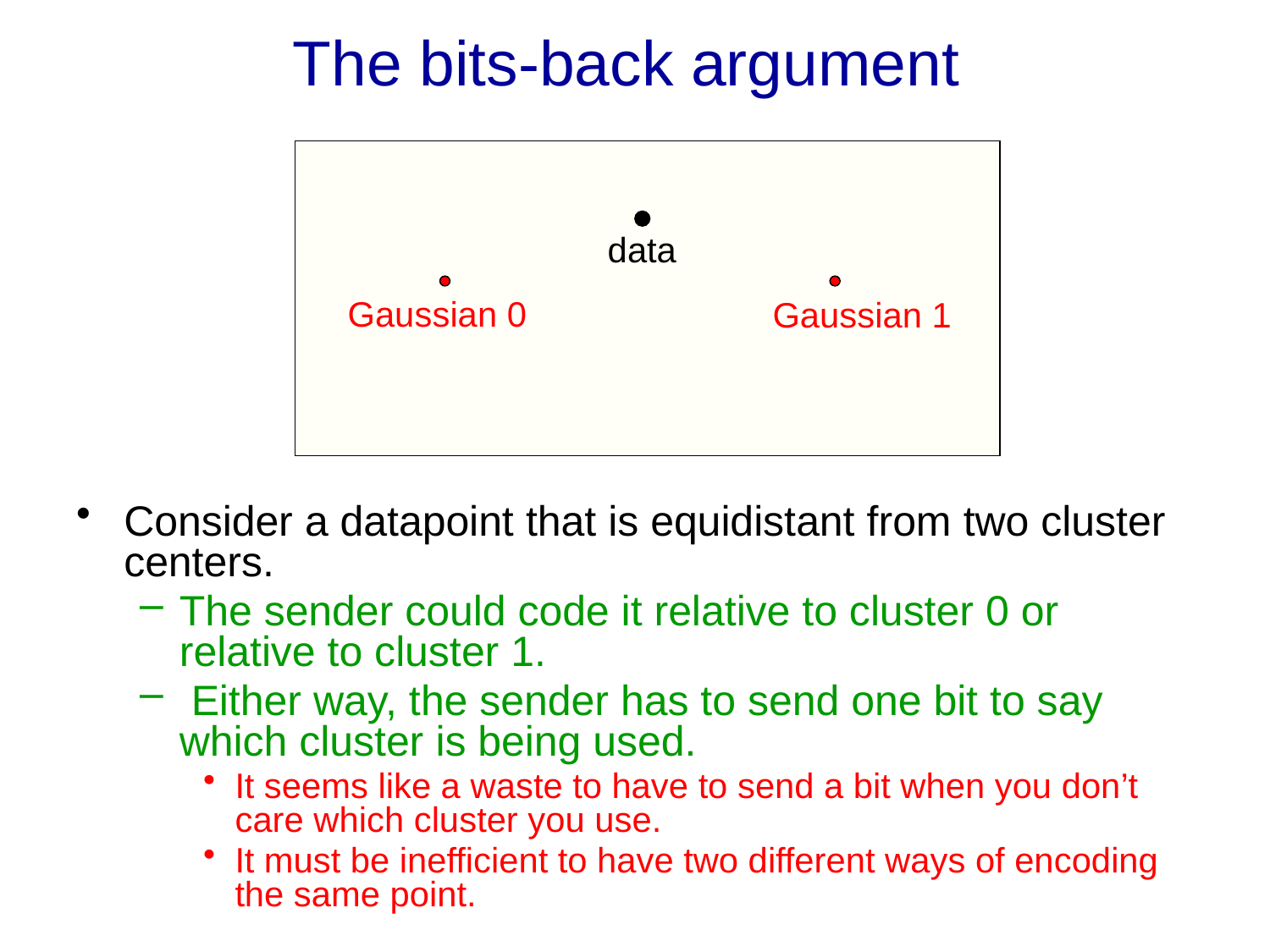

# The bits-back argument

data

Gaussian 0
Gaussian 1

Consider a datapoint that is equidistant from two cluster centers.
The sender could code it relative to cluster 0 or relative to cluster 1.
 Either way, the sender has to send one bit to say which cluster is being used.
It seems like a waste to have to send a bit when you don’t care which cluster you use.
It must be inefficient to have two different ways of encoding the same point.